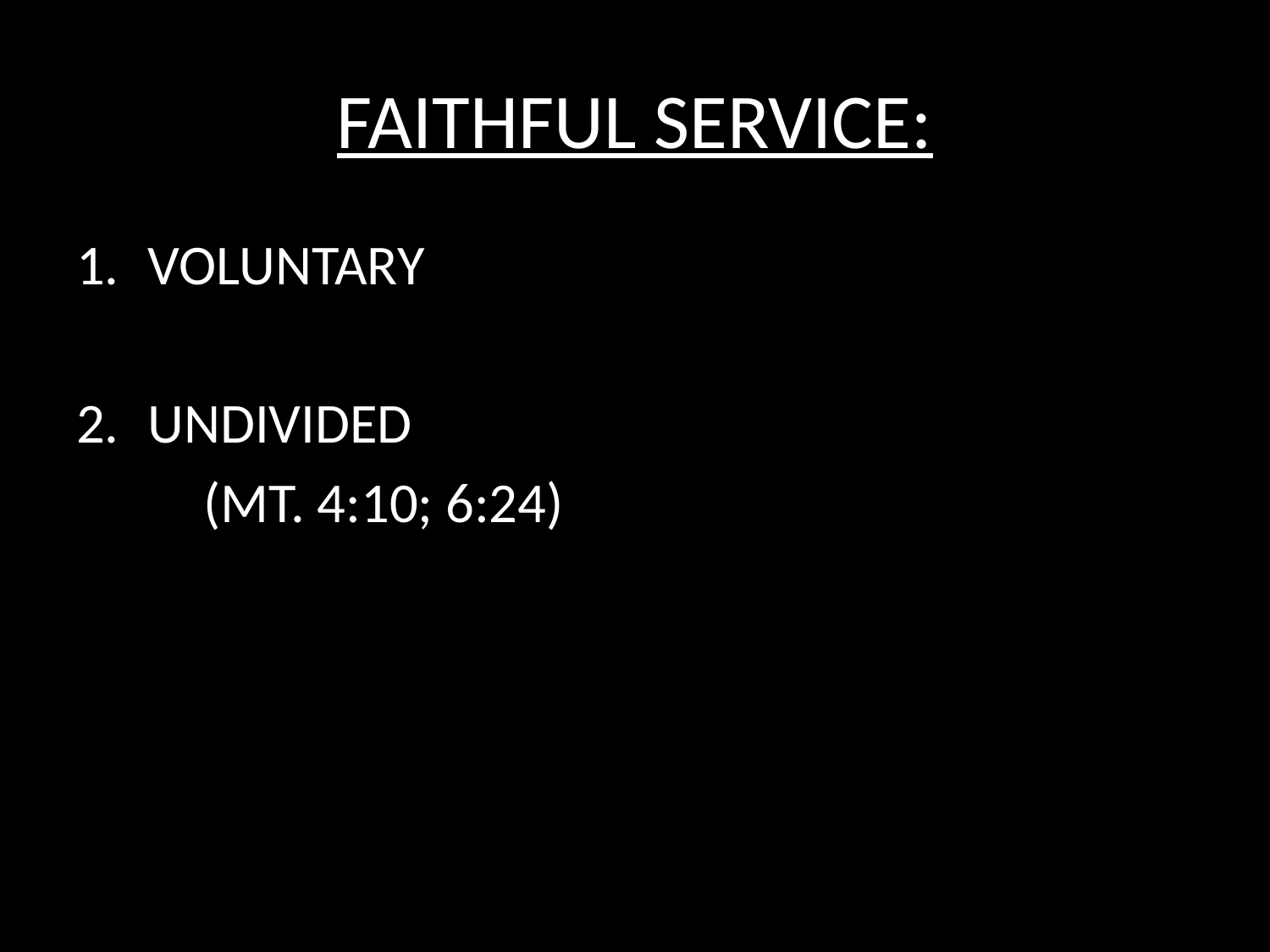

# FAITHFUL SERVICE:
VOLUNTARY

UNDIVIDED
	(MT. 4:10; 6:24)